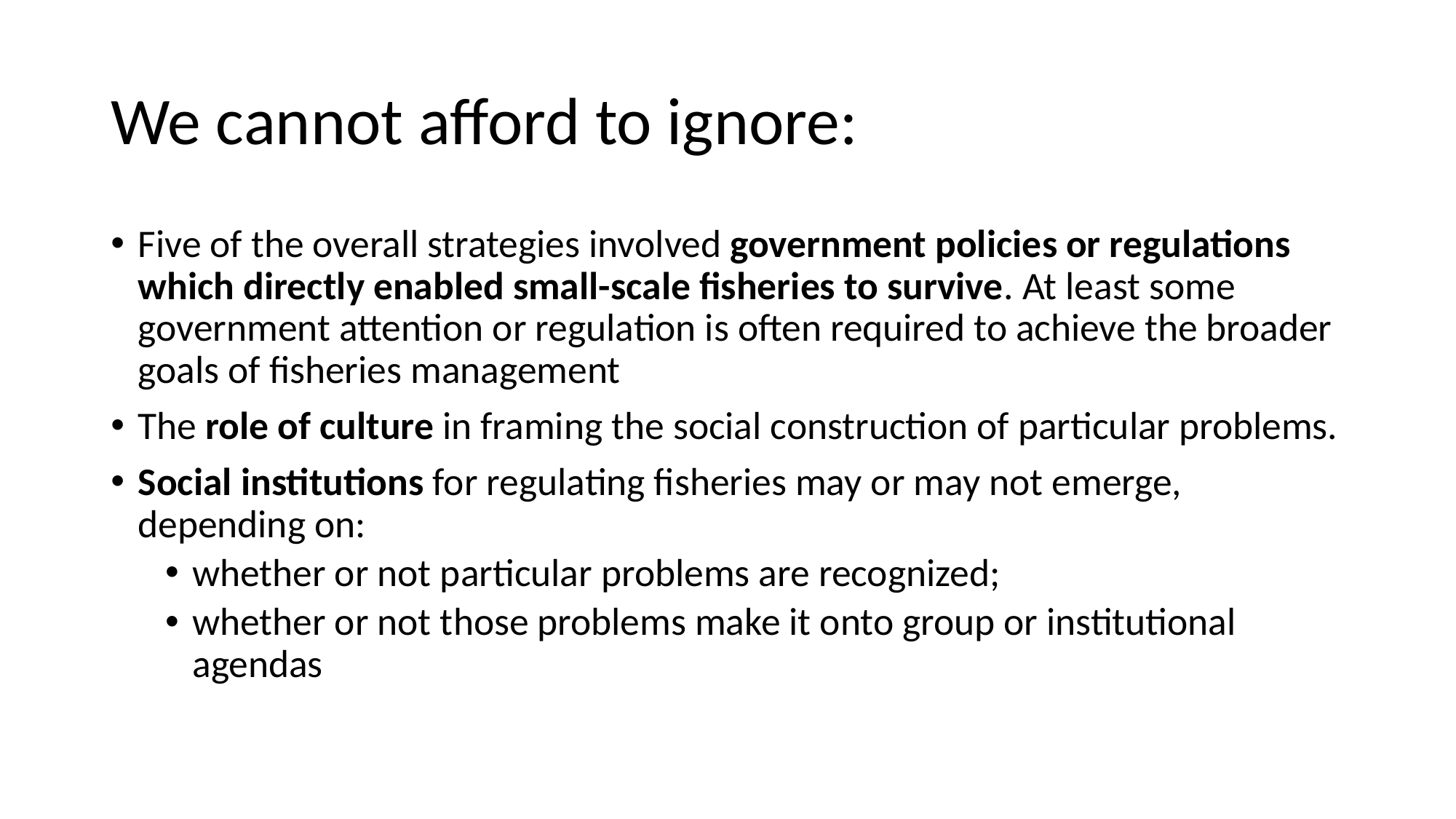

# We cannot afford to ignore:
Five of the overall strategies involved government policies or regulations which directly enabled small-scale fisheries to survive. At least some government attention or regulation is often required to achieve the broader goals of fisheries management
The role of culture in framing the social construction of particular problems.
Social institutions for regulating fisheries may or may not emerge, depending on:
whether or not particular problems are recognized;
whether or not those problems make it onto group or institutional agendas